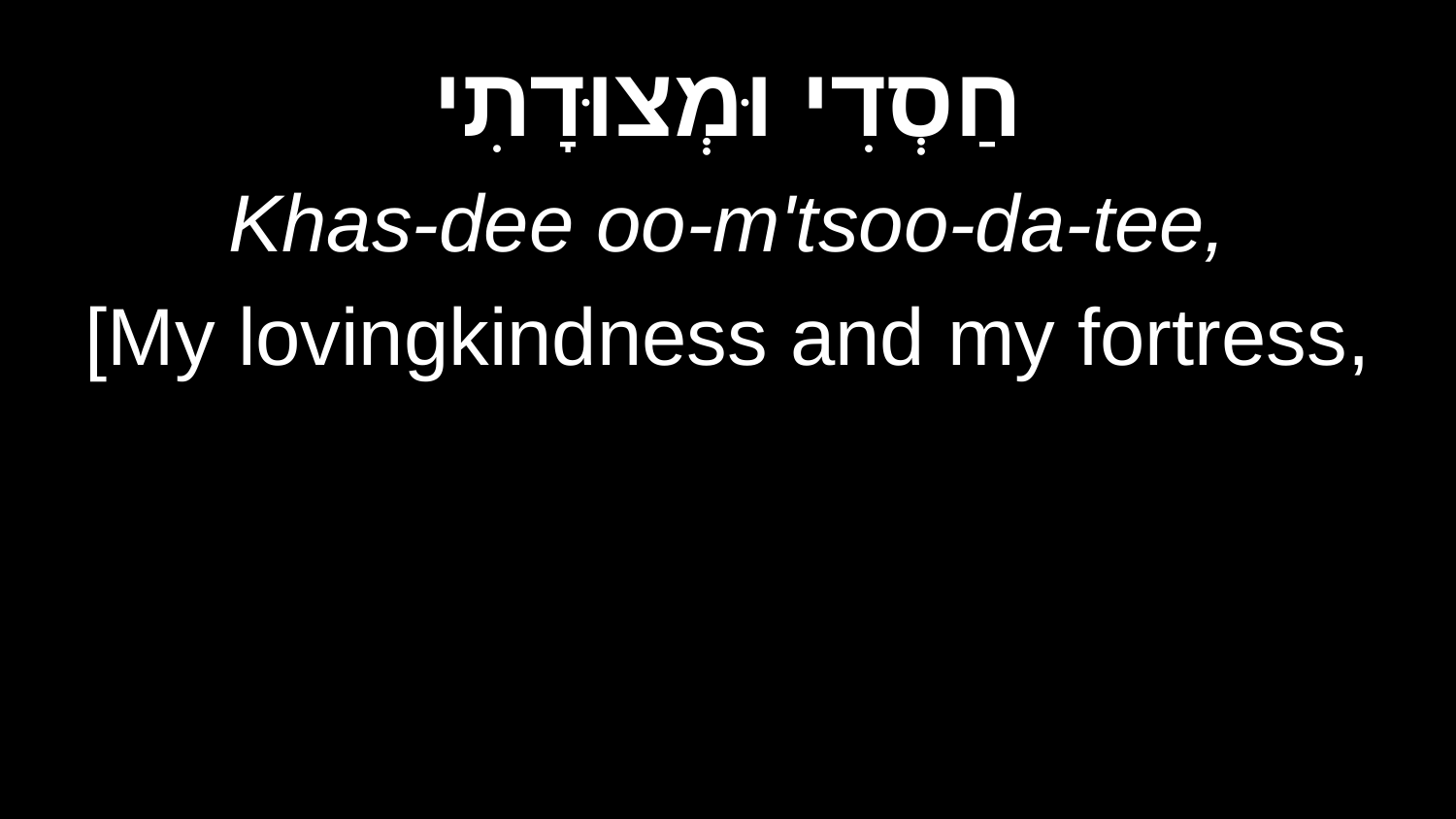

חַסְדִי וּמְצוּדָתִי
Khas-dee oo-m'tsoo-da-tee,
[My lovingkindness and my fortress,